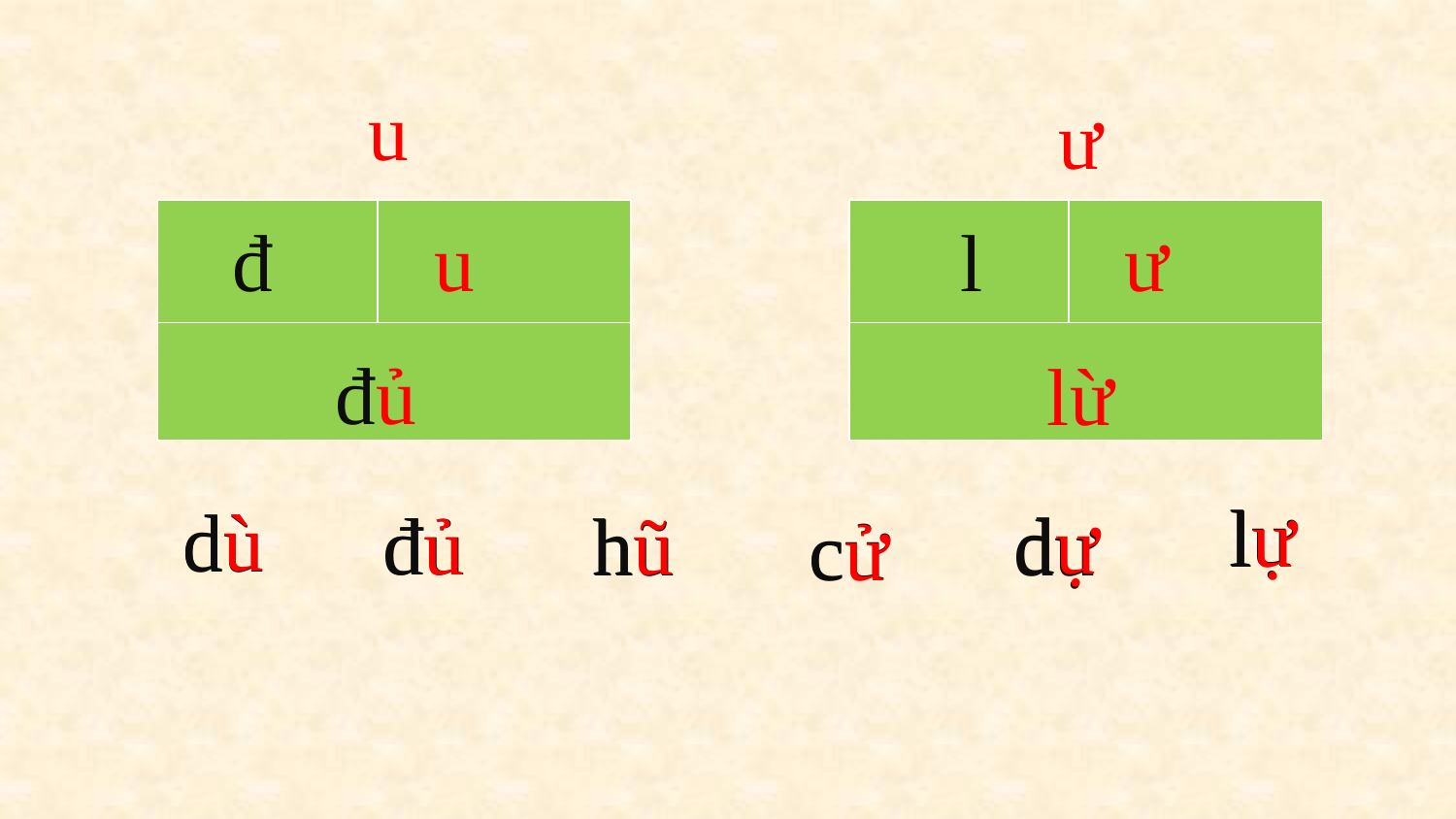

u
ư
|  |  |
| --- | --- |
|  |  |
|  |  |
| --- | --- |
|  |  |
đ        u
l       ư
đủ
lừ
lự
lự
dù
dù
dự
đủ
hũ
đủ
hũ
dự
cử
cử